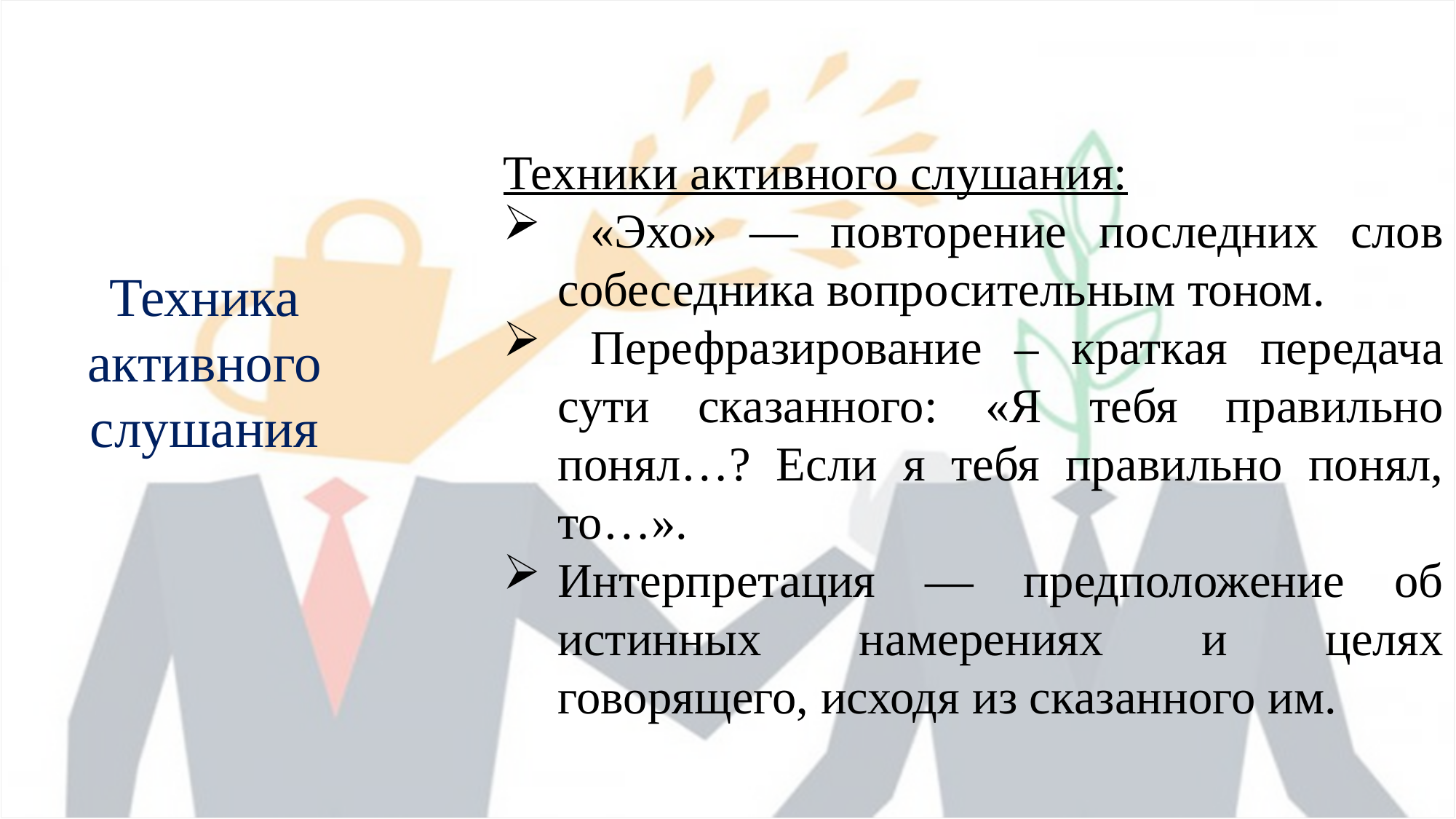

# Техника активного слушания
Техники активного слушания:
 «Эхо» — повторение последних слов собеседника вопросительным тоном.
 Перефразирование – краткая передача сути сказанного: «Я тебя правильно понял…? Если я тебя правильно понял, то…».
Интерпретация — предположение об истинных намерениях и целях говорящего, исходя из сказанного им.